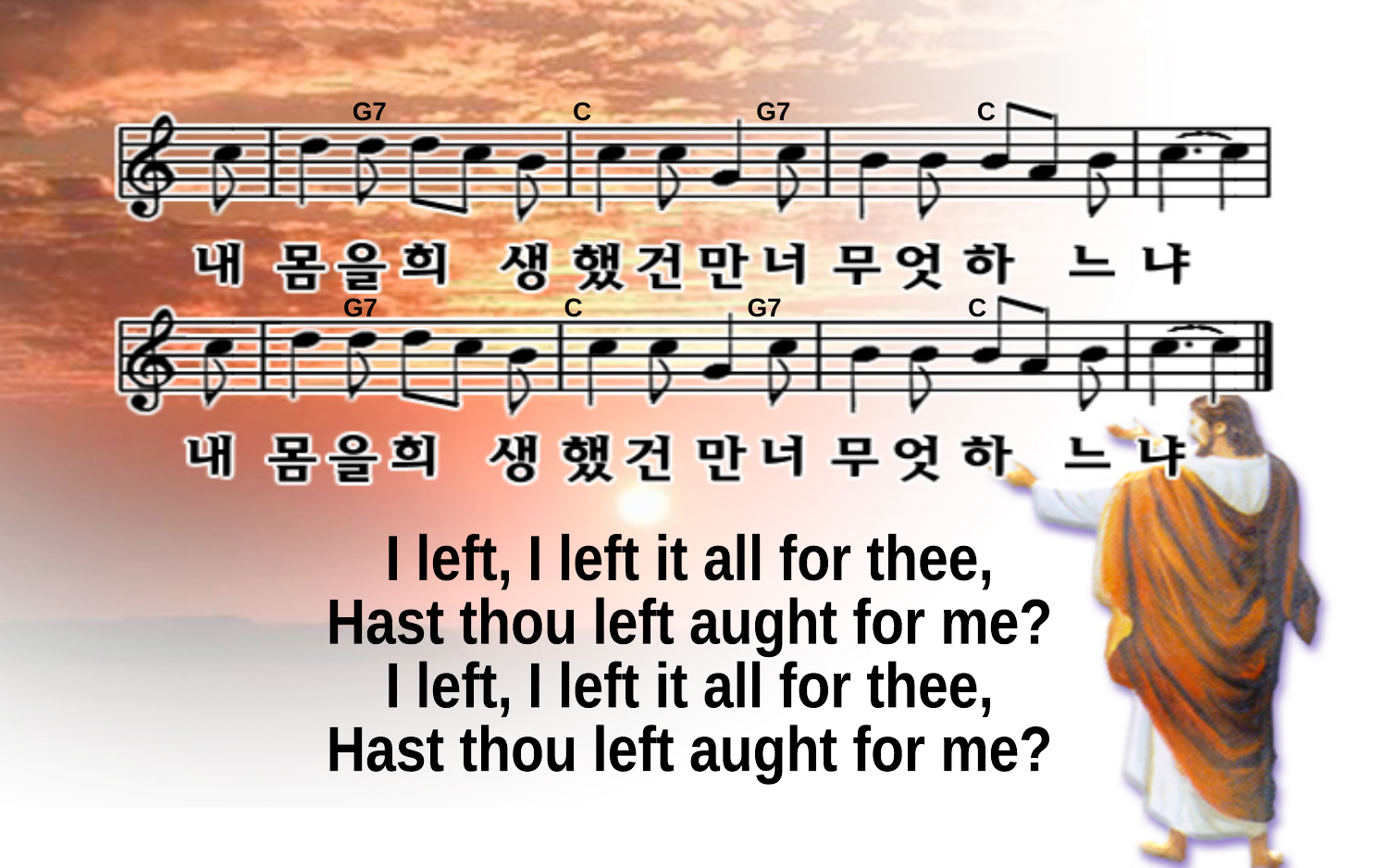

G7                          C                       G7                          C
G7                          C                       G7                          C
I left, I left it all for thee,
Hast thou left aught for me?
I left, I left it all for thee,
Hast thou left aught for me?